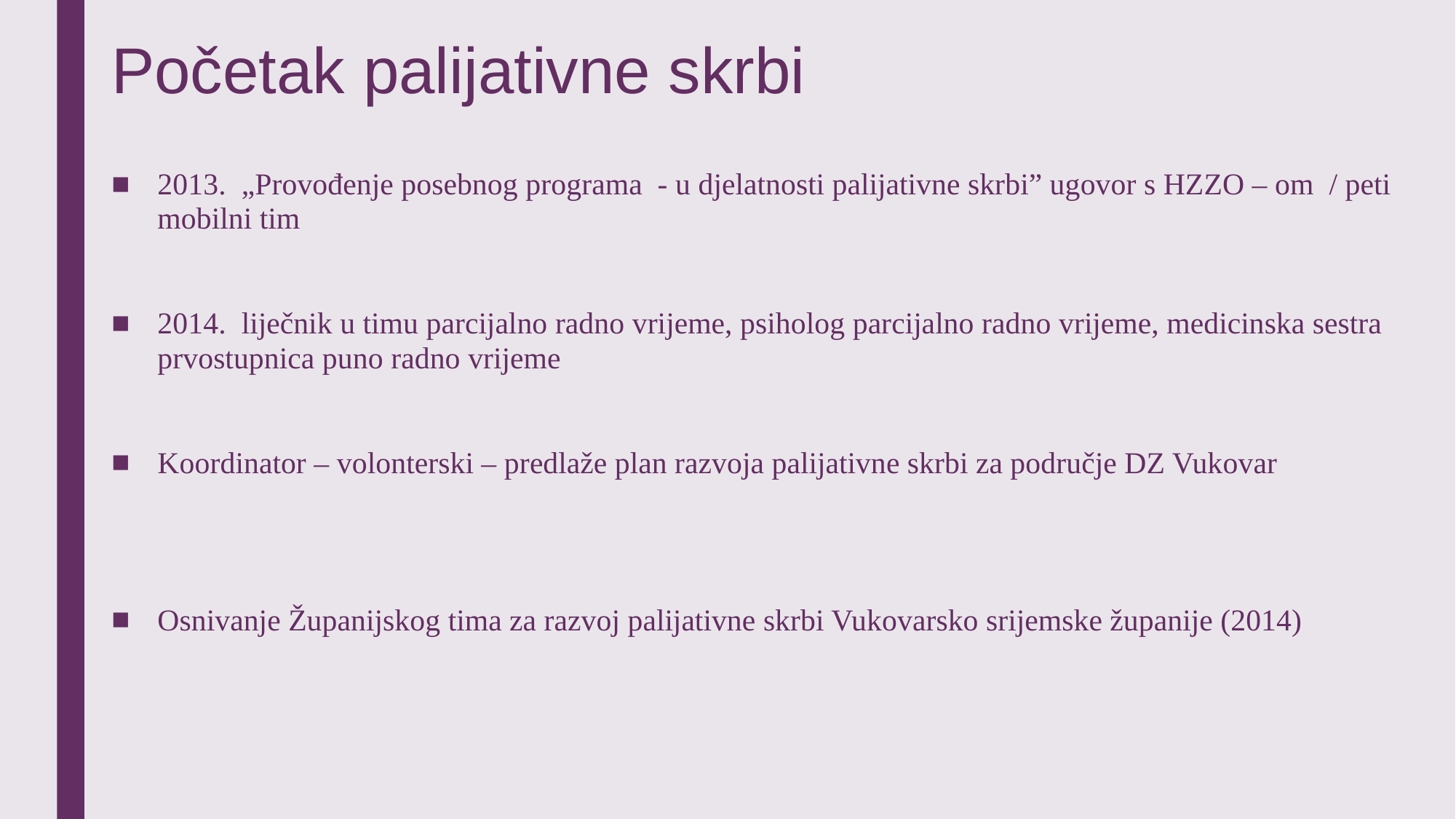

# Početak palijativne skrbi
2013.  „Provođenje posebnog programa  - u djelatnosti palijativne skrbi” ugovor s HZZO – om  / peti mobilni tim

2014.  liječnik u timu parcijalno radno vrijeme, psiholog parcijalno radno vrijeme, medicinska sestra prvostupnica puno radno vrijeme

Koordinator – volonterski – predlaže plan razvoja palijativne skrbi za područje DZ Vukovar

Osnivanje Županijskog tima za razvoj palijativne skrbi Vukovarsko srijemske županije (2014)